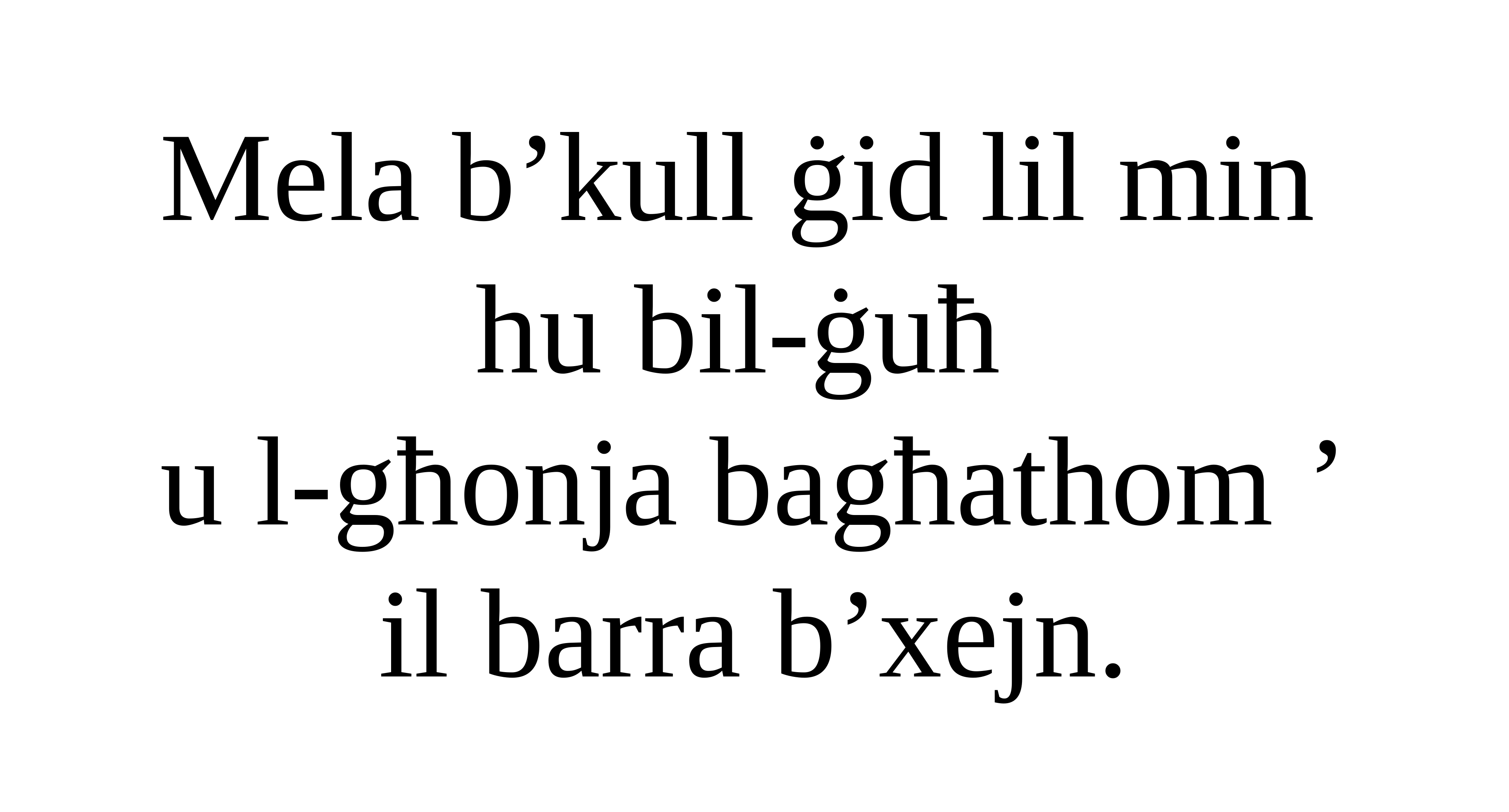

Mela b’kull ġid lil min
hu bil-ġuħ
u l-għonja bagħathom ’
il barra b’xejn.